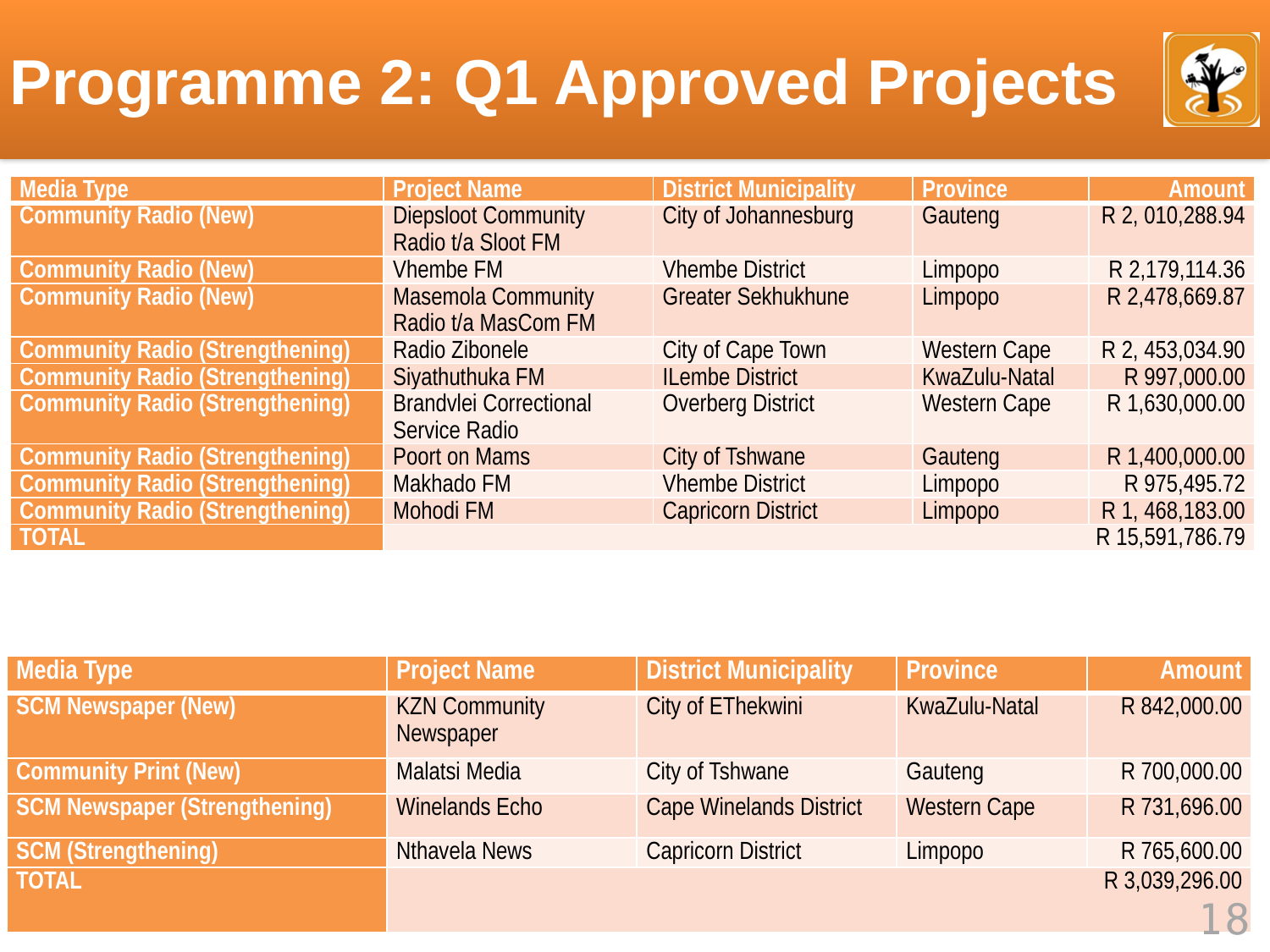

# Programme 2: Q1 Approved Projects
| Media Type | Project Name | District Municipality | Province | Amount |
| --- | --- | --- | --- | --- |
| Community Radio (New) | Diepsloot Community Radio t/a Sloot FM | City of Johannesburg | Gauteng | R 2, 010,288.94 |
| Community Radio (New) | Vhembe FM | Vhembe District | Limpopo | R 2,179,114.36 |
| Community Radio (New) | Masemola Community Radio t/a MasCom FM | Greater Sekhukhune | Limpopo | R 2,478,669.87 |
| Community Radio (Strengthening) | Radio Zibonele | City of Cape Town | Western Cape | R 2, 453,034.90 |
| Community Radio (Strengthening) | Siyathuthuka FM | ILembe District | KwaZulu-Natal | R 997,000.00 |
| Community Radio (Strengthening) | Brandvlei Correctional Service Radio | Overberg District | Western Cape | R 1,630,000.00 |
| Community Radio (Strengthening) | Poort on Mams | City of Tshwane | Gauteng | R 1,400,000.00 |
| Community Radio (Strengthening) | Makhado FM | Vhembe District | Limpopo | R 975,495.72 |
| Community Radio (Strengthening) | Mohodi FM | Capricorn District | Limpopo | R 1, 468,183.00 |
| TOTAL | R 15,591,786.79 |  |  |  |
| Media Type | Project Name | District Municipality | Province | Amount |
| --- | --- | --- | --- | --- |
| SCM Newspaper (New) | KZN Community Newspaper | City of EThekwini | KwaZulu-Natal | R 842,000.00 |
| Community Print (New) | Malatsi Media | City of Tshwane | Gauteng | R 700,000.00 |
| SCM Newspaper (Strengthening) | Winelands Echo | Cape Winelands District | Western Cape | R 731,696.00 |
| SCM (Strengthening) | Nthavela News | Capricorn District | Limpopo | R 765,600.00 |
| TOTAL | R 3,039,296.00 |  |  |  |
18